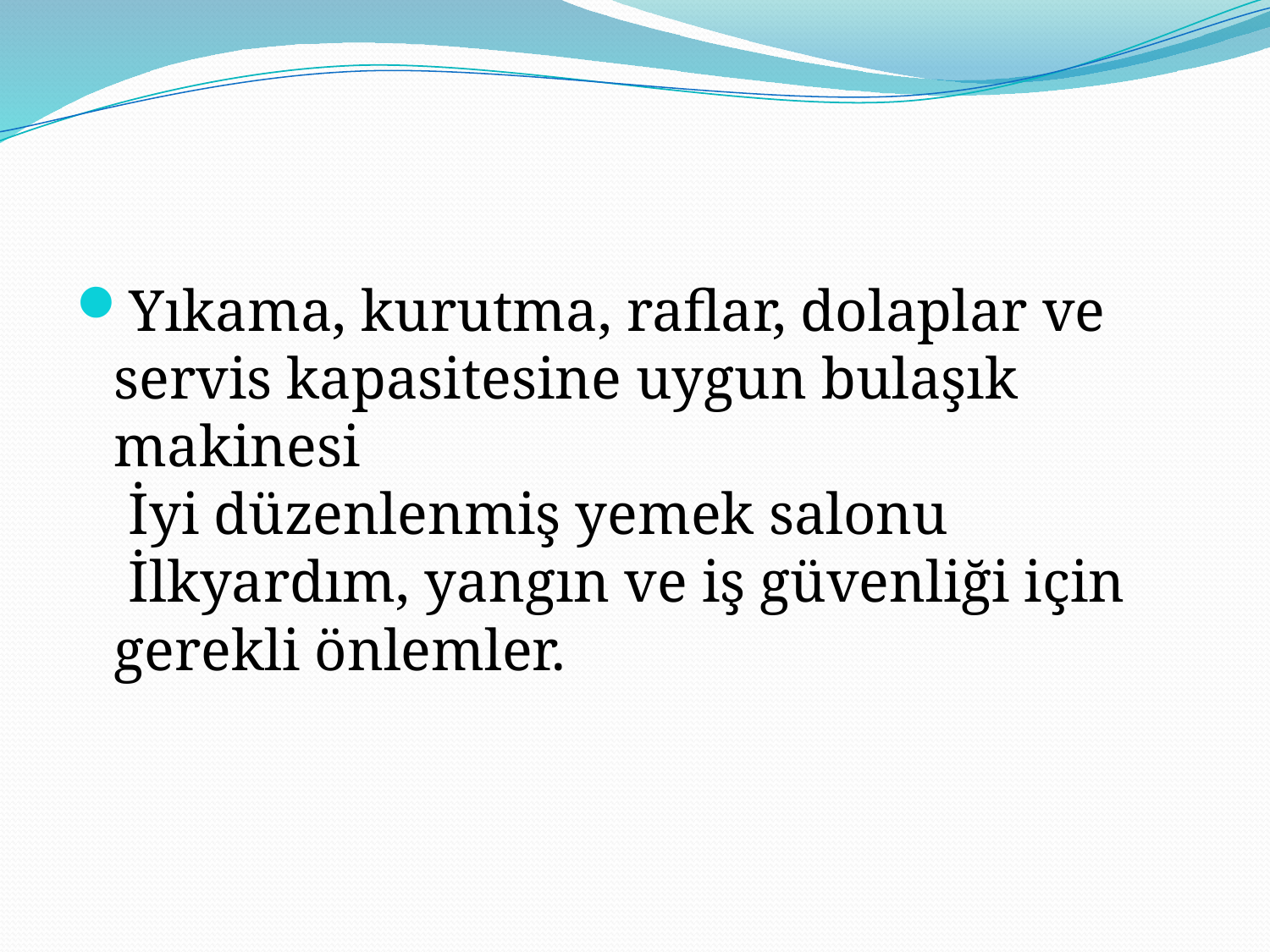

#
Yıkama, kurutma, raflar, dolaplar ve servis kapasitesine uygun bulaşık makinesi
 İyi düzenlenmiş yemek salonu
 İlkyardım, yangın ve iş güvenliği için gerekli önlemler.